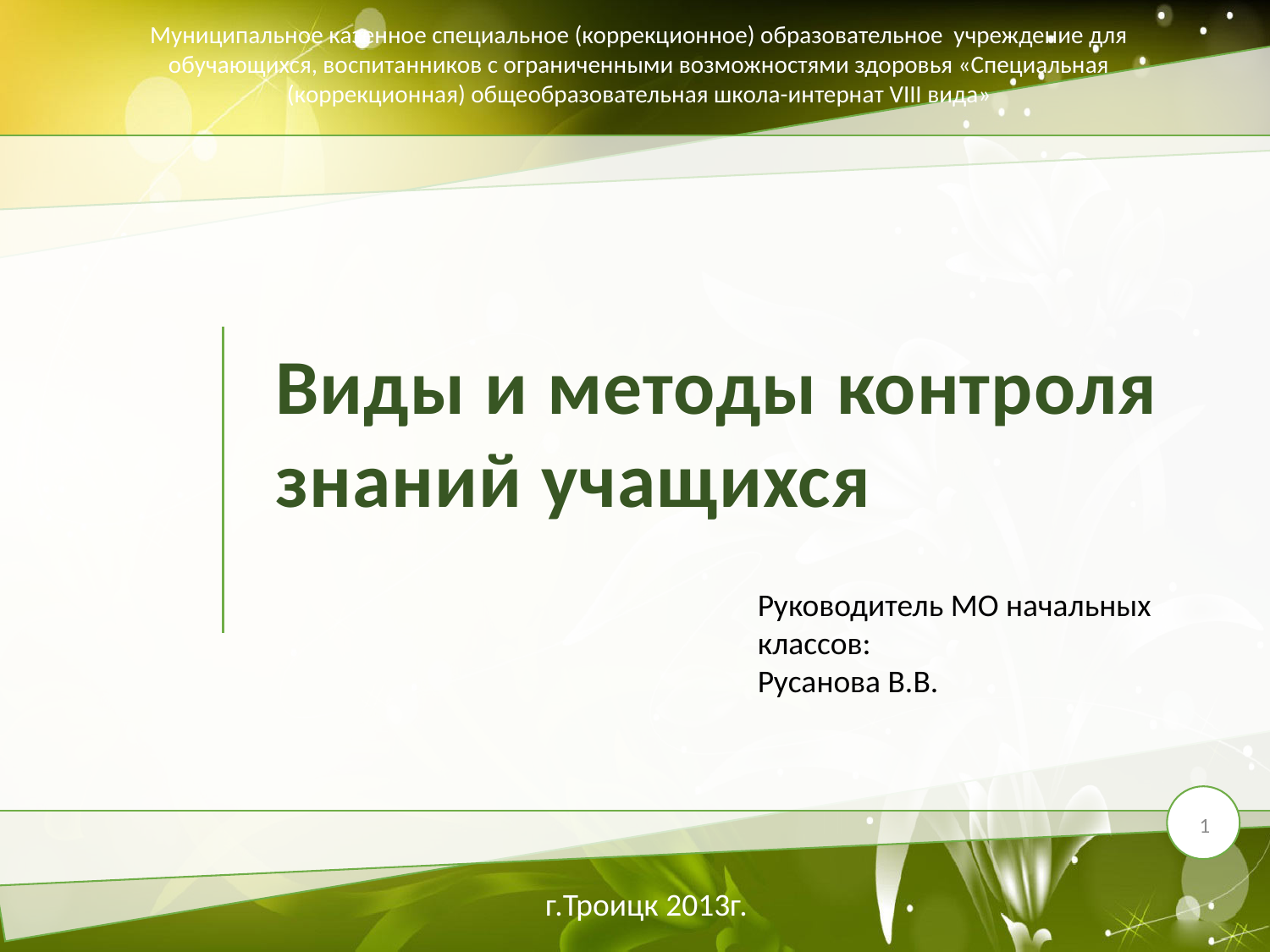

Муниципальное казенное специальное (коррекционное) образовательное  учреждение для обучающихся, воспитанников с ограниченными возможностями здоровья «Специальная (коррекционная) общеобразовательная школа-интернат VIII вида»

Виды и методы контроля знаний учащихся
Руководитель МО начальных классов:
Русанова В.В.

1
г.Троицк 2013г.